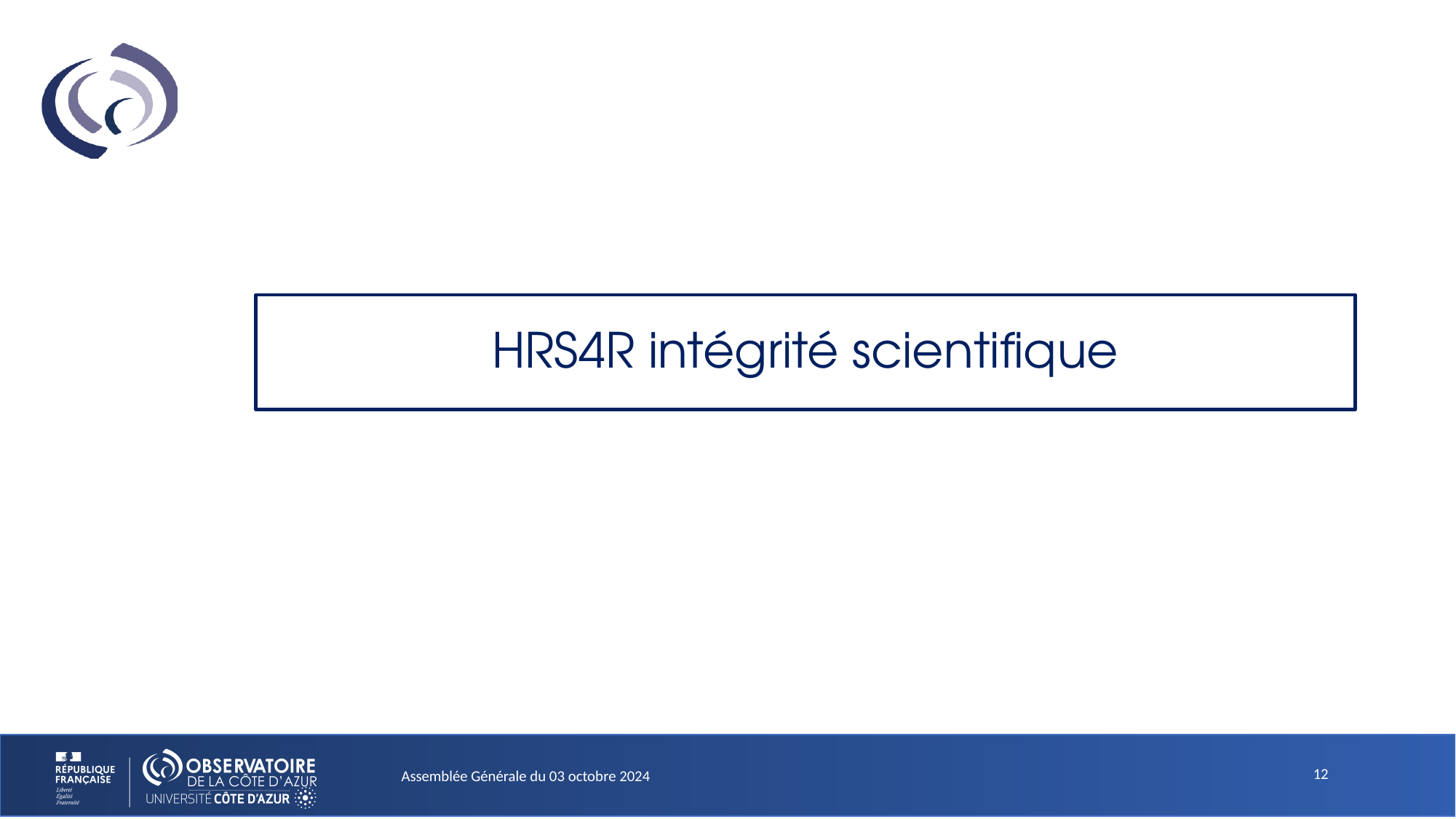

# HRS4R intégrité scientifique
Assemblée Générale du 03 octobre 2024